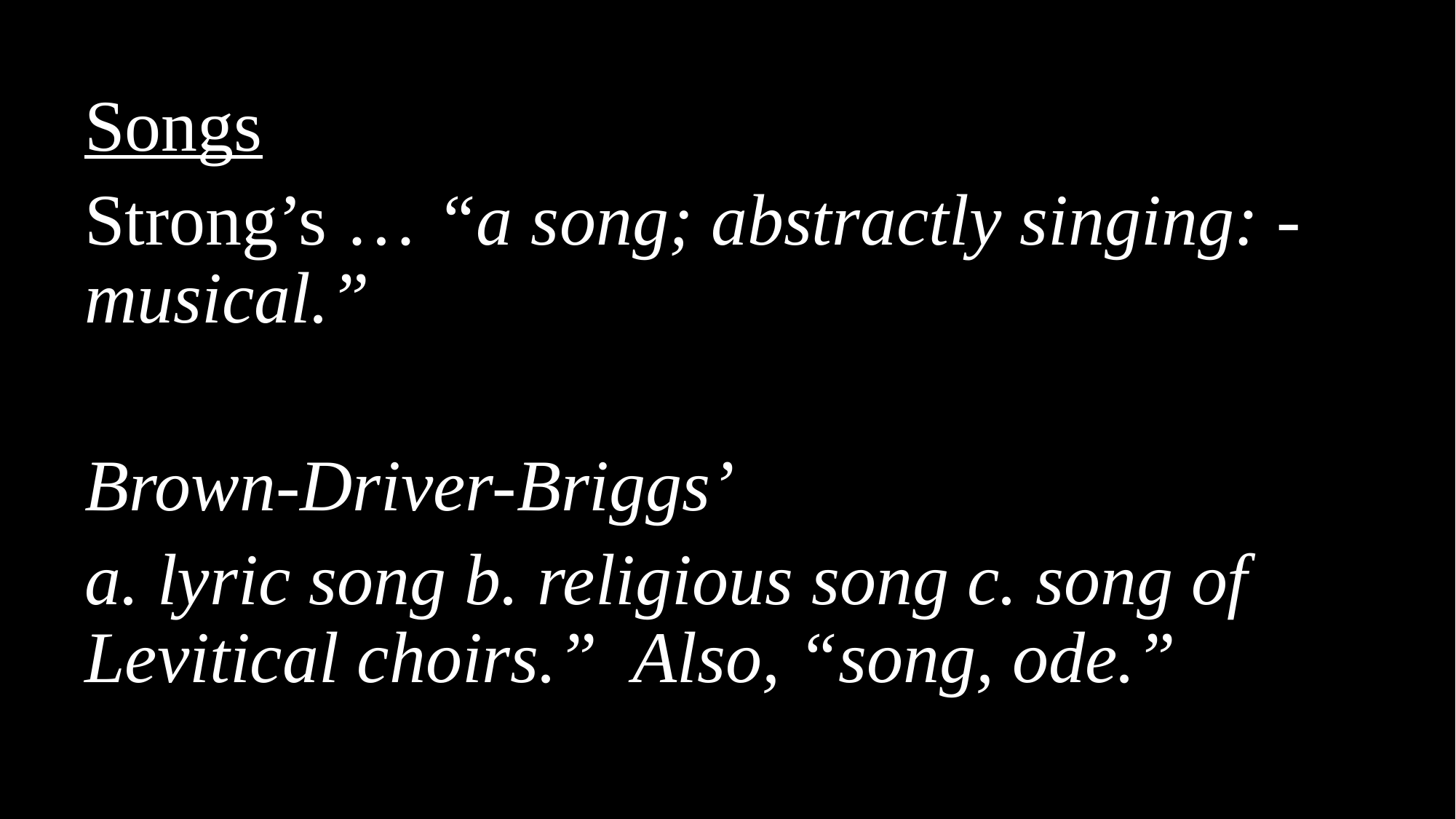

Songs
Strong’s … “a song; abstractly singing: - musical.”

Brown-Driver-Briggs’
a. lyric song b. religious song c. song of Levitical choirs.”  Also, “song, ode.”